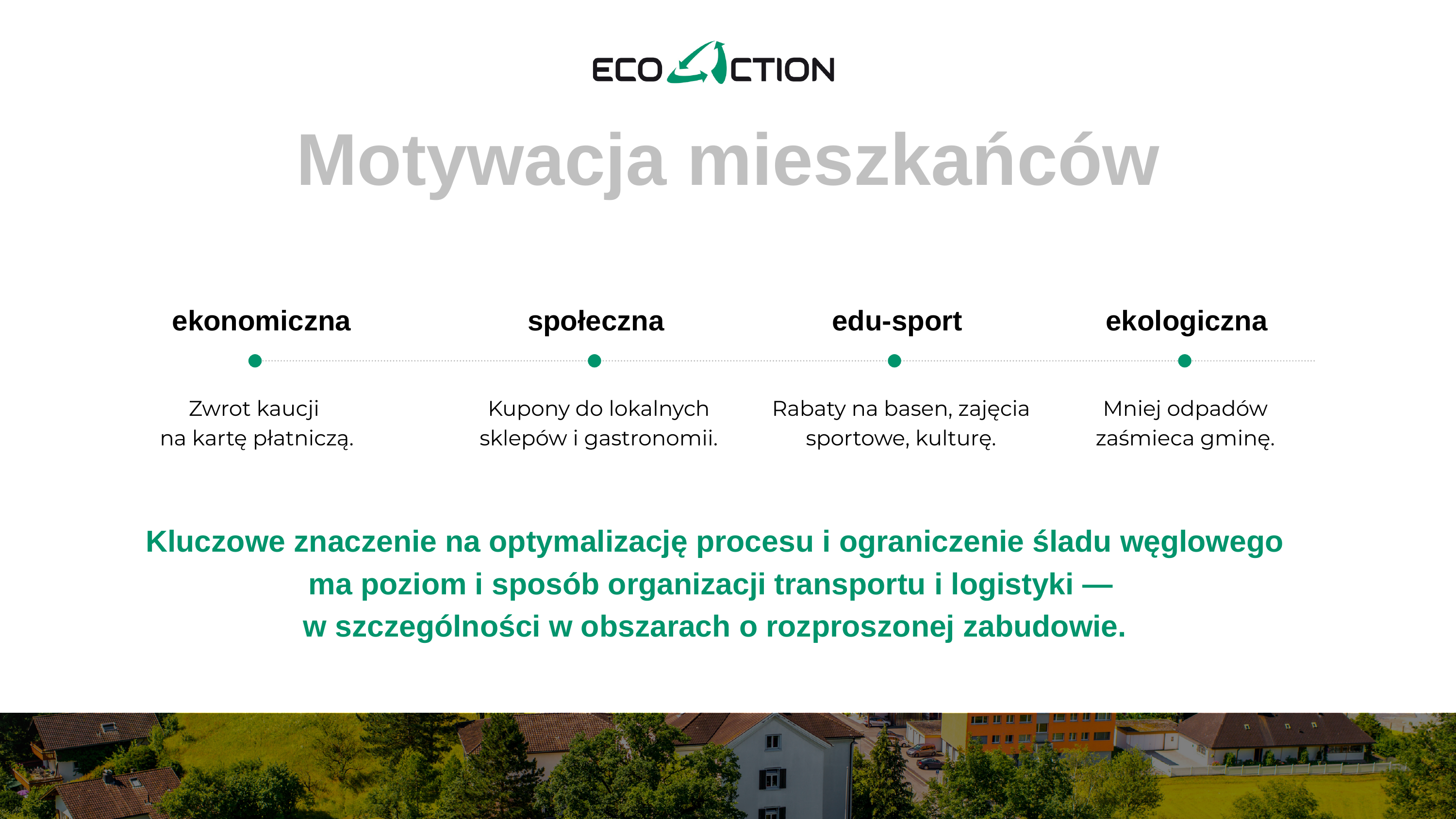

Motywacja mieszkańców
ekonomiczna
społeczna
edu-sport
ekologiczna

Zwrot kaucji
na kartę płatniczą.
Kupony do lokalnych sklepów i gastronomii.

Rabaty na basen, zajęcia sportowe, kulturę.

Mniej odpadów zaśmieca gminę.
Kluczowe znaczenie na optymalizację procesu i ograniczenie śladu węglowego ma poziom i sposób organizacji transportu i logistyki —
w szczególności w obszarach o rozproszonej zabudowie.